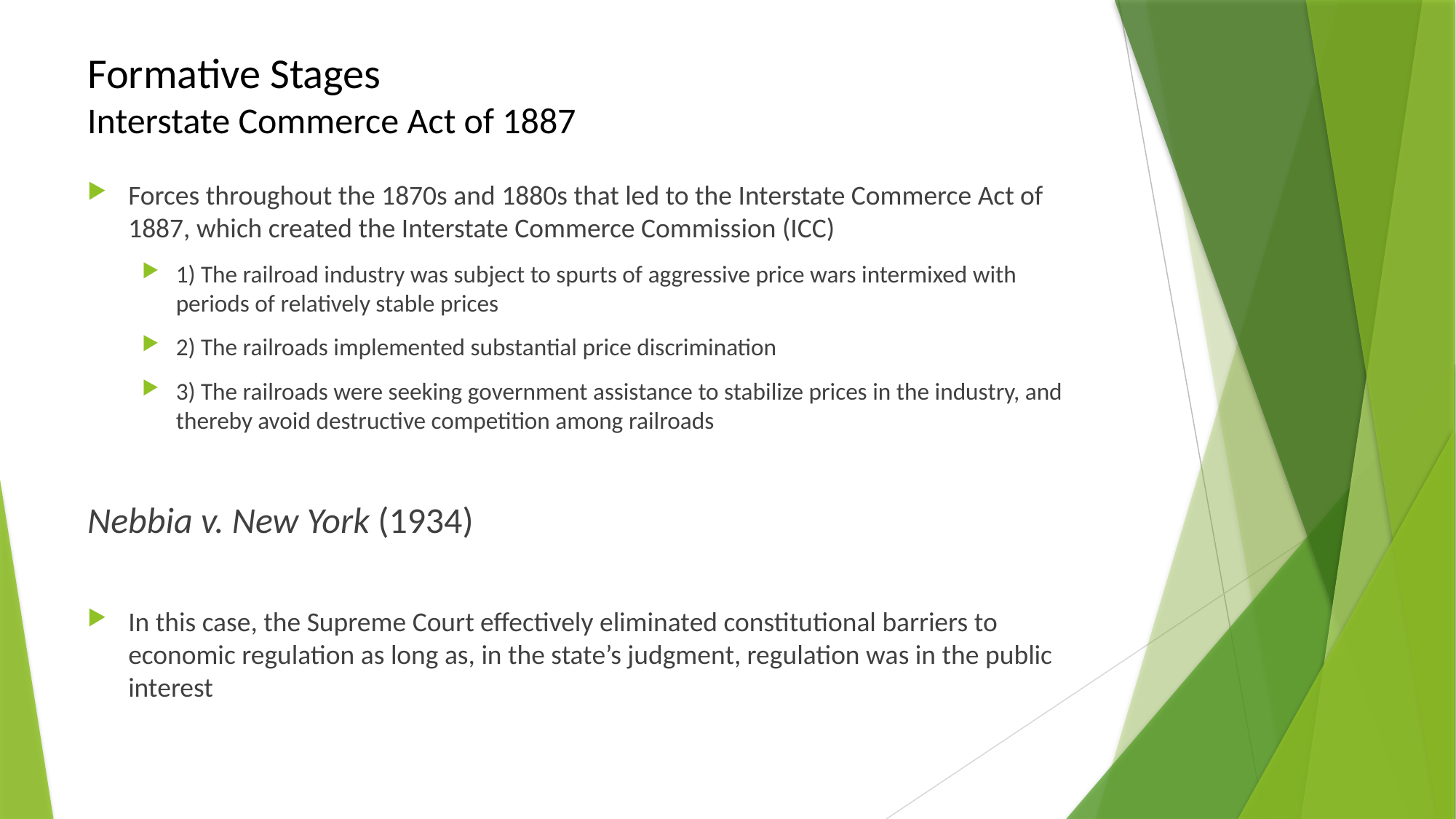

# Formative Stages Interstate Commerce Act of 1887
Forces throughout the 1870s and 1880s that led to the Interstate Commerce Act of 1887, which created the Interstate Commerce Commission (ICC)
1) The railroad industry was subject to spurts of aggressive price wars intermixed with periods of relatively stable prices
2) The railroads implemented substantial price discrimination
3) The railroads were seeking government assistance to stabilize prices in the industry, and thereby avoid destructive competition among railroads

Nebbia v. New York (1934)

In this case, the Supreme Court effectively eliminated constitutional barriers to economic regulation as long as, in the state’s judgment, regulation was in the public interest